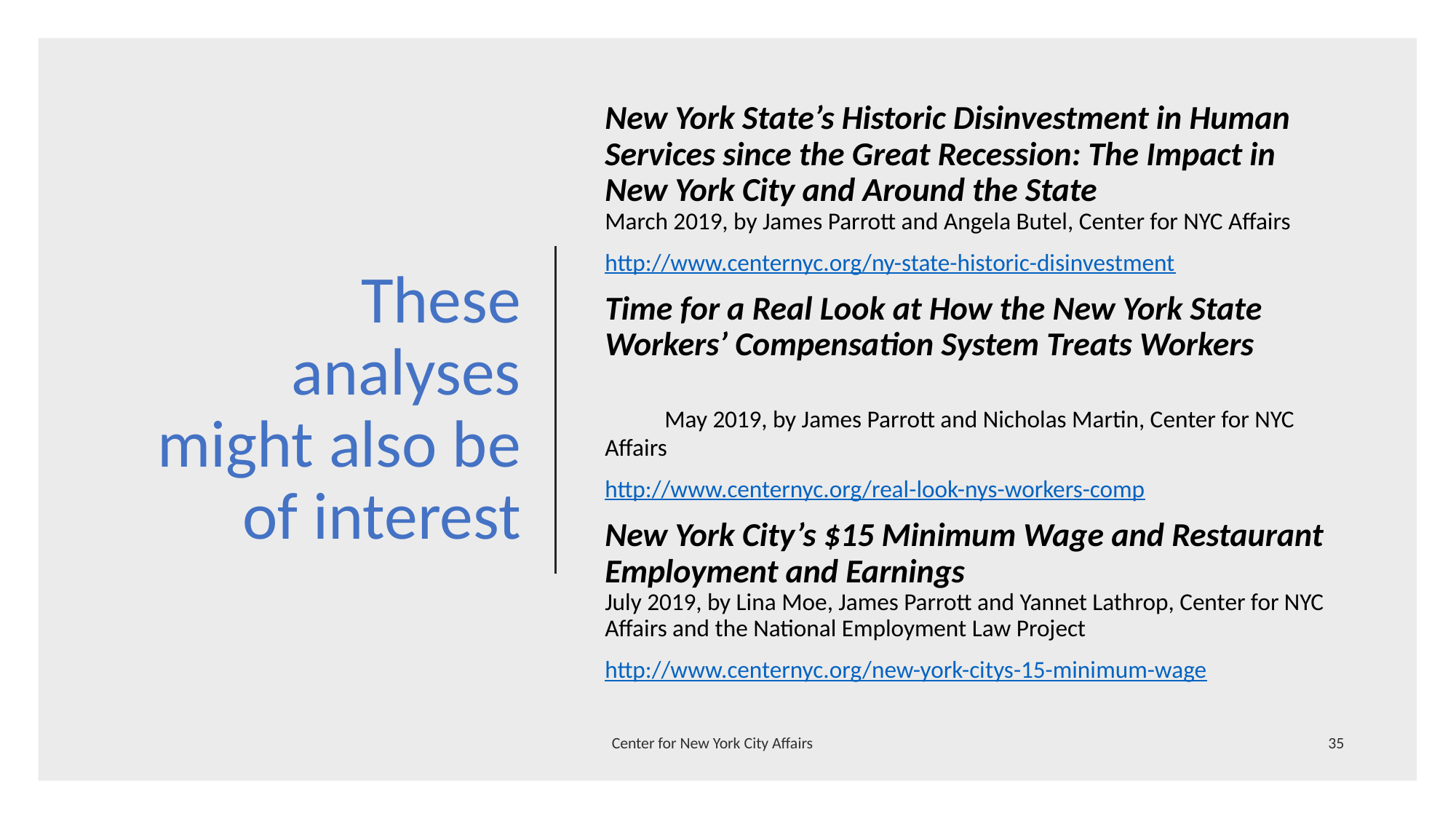

New York State’s Historic Disinvestment in Human Services since the Great Recession: The Impact in New York City and Around the State                                  March 2019, by James Parrott and Angela Butel, Center for NYC Affairs
http://www.centernyc.org/ny-state-historic-disinvestment
Time for a Real Look at How the New York State Workers’ Compensation System Treats Workers                                                                                                                         May 2019, by James Parrott and Nicholas Martin, Center for NYC Affairs
http://www.centernyc.org/real-look-nys-workers-comp
New York City’s $15 Minimum Wage and Restaurant Employment and Earnings                                              July 2019, by Lina Moe, James Parrott and Yannet Lathrop, Center for NYC Affairs and the National Employment Law Project
http://www.centernyc.org/new-york-citys-15-minimum-wage

# These analyses might also be of interest
Center for New York City Affairs
35